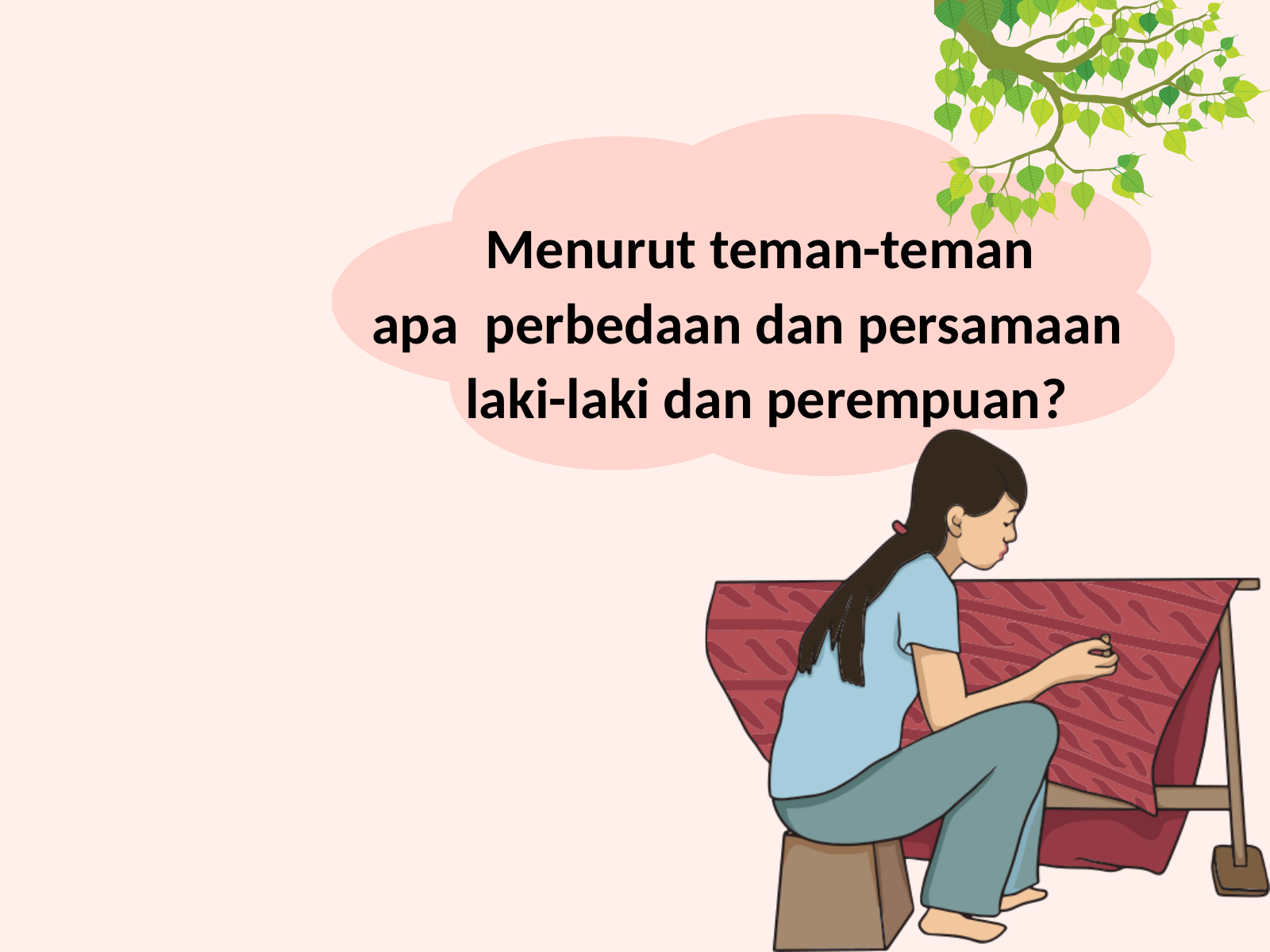

Menurut teman-teman
apa  perbedaan dan persamaan
laki-laki dan perempuan?